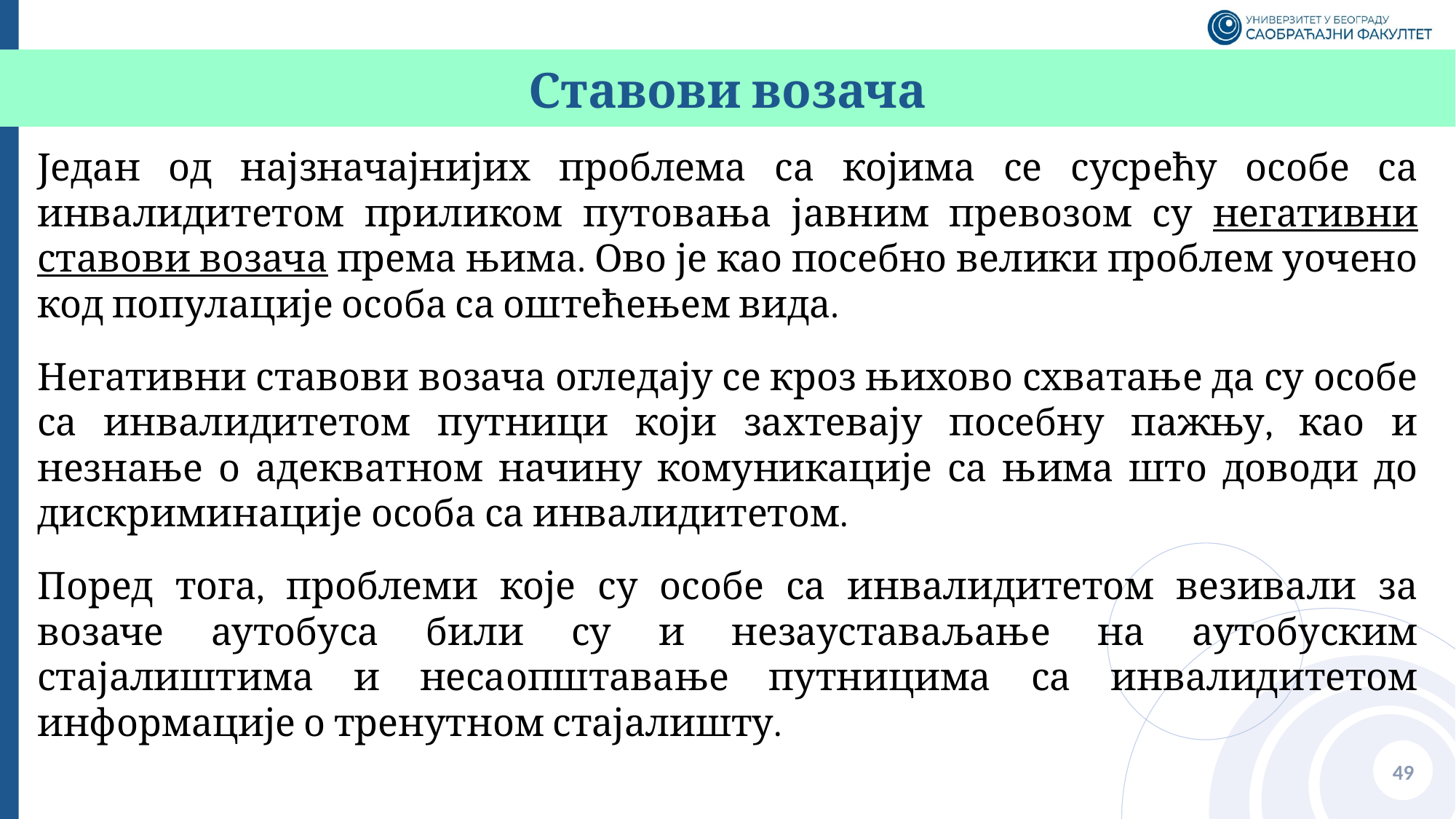

# Ставови возача
Један од најзначајнијих проблема са којима се сусрећу особе са инвалидитетом приликом путовања јавним превозом су негативни ставови возача према њима. Ово је као посебно велики проблем уочено код популације особа са оштећењем вида.
Негативни ставови возача огледају се кроз њихово схватање да су особе са инвалидитетом путници који захтевају посебну пажњу, као и незнање о адекватном начину комуникације са њима што доводи до дискриминације особа са инвалидитетом.
Поред тога, проблеми које су особе са инвалидитетом везивали за возаче аутобуса били су и незауставаљање на аутобуским стајалиштима и несаопштавање путницима са инвалидитетом информације о тренутном стајалишту.
49